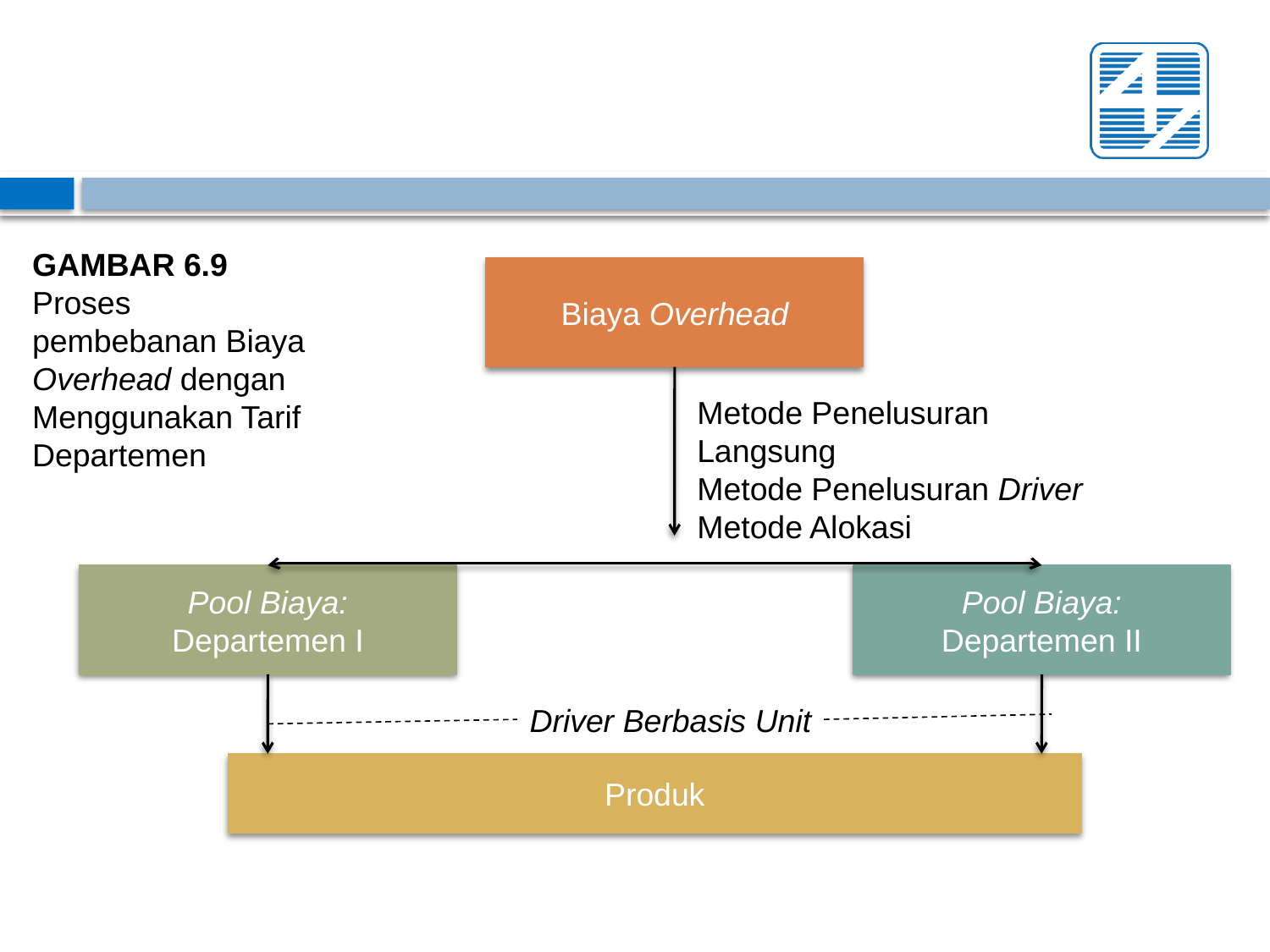

GAMBAR 6.9
Proses pembebanan Biaya Overhead dengan  Menggunakan Tarif Departemen
Biaya Overhead
Metode Penelusuran Langsung
Metode Penelusuran Driver
Metode Alokasi
Pool Biaya:
Departemen I
Pool Biaya:
Departemen II
Driver Berbasis Unit
Produk